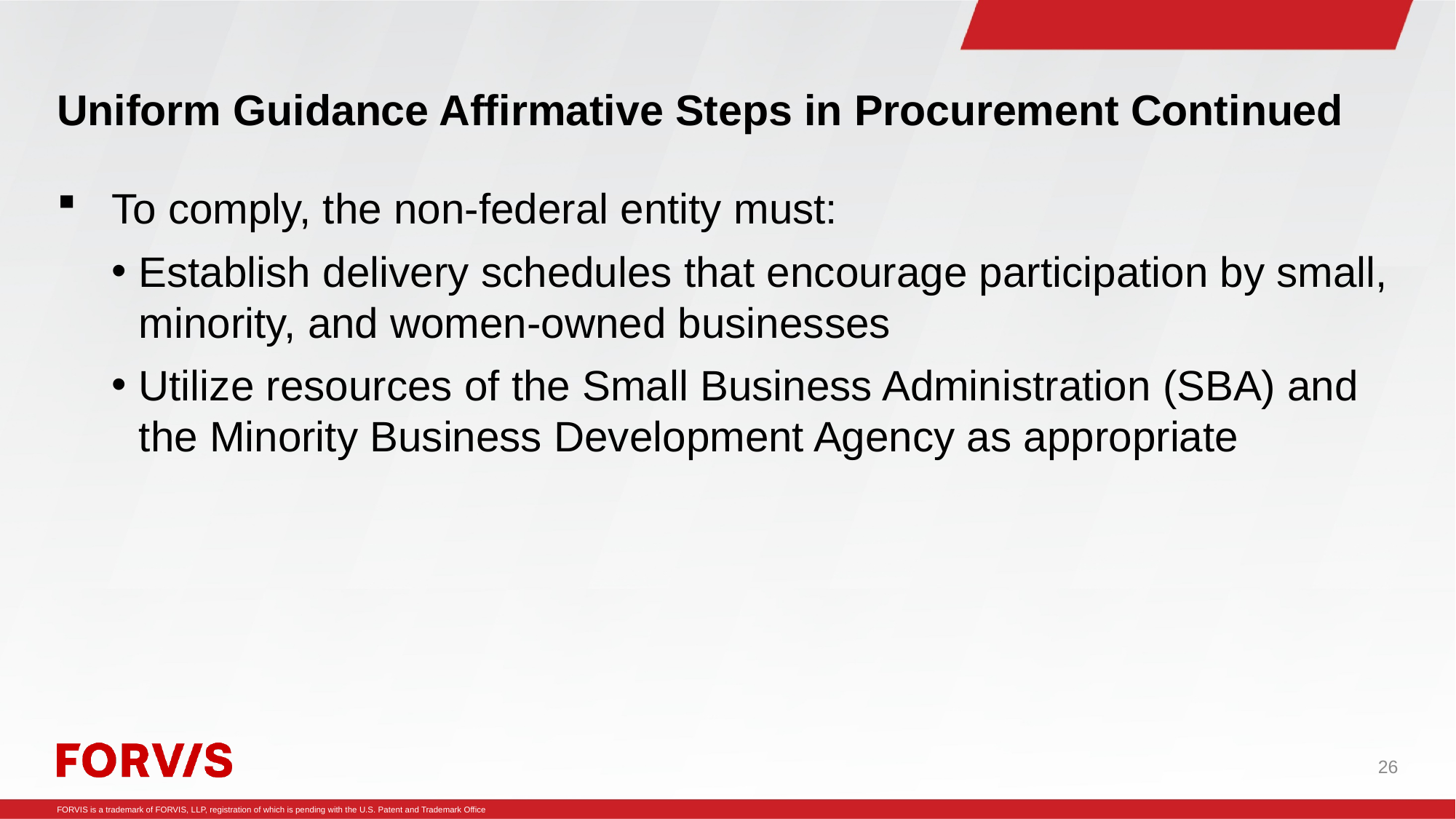

# Uniform Guidance Affirmative Steps in Procurement Continued
To comply, the non-federal entity must:
Establish delivery schedules that encourage participation by small, minority, and women-owned businesses
Utilize resources of the Small Business Administration (SBA) and the Minority Business Development Agency as appropriate

26